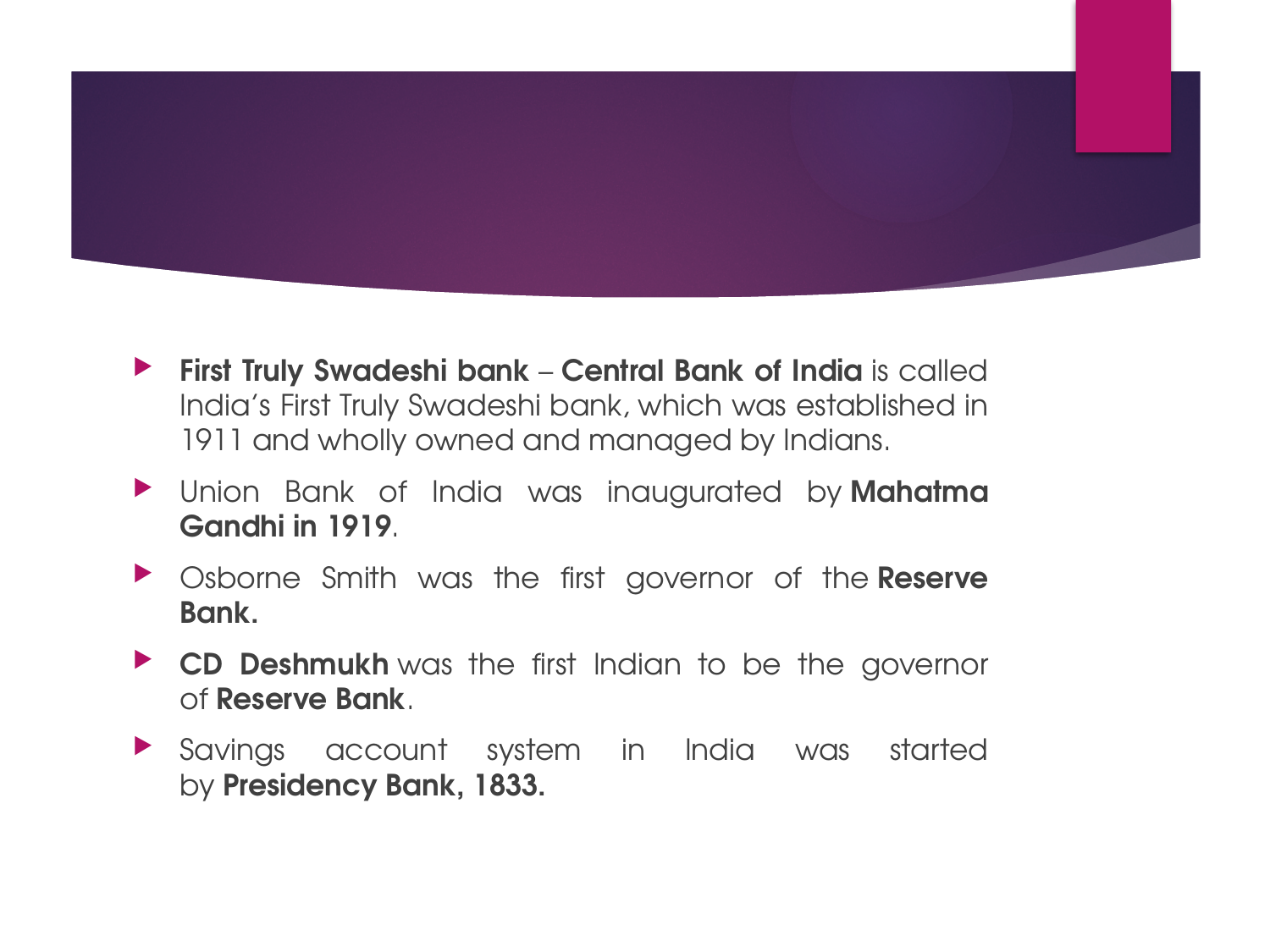

#
First Truly Swadeshi bank – Central Bank of India is called India’s First Truly Swadeshi bank, which was established in 1911 and wholly owned and managed by Indians.
Union Bank of India was inaugurated by Mahatma Gandhi in 1919.
Osborne Smith was the first governor of the Reserve Bank.
CD Deshmukh was the first Indian to be the governor of Reserve Bank.
Savings account system in India was started by Presidency Bank, 1833.